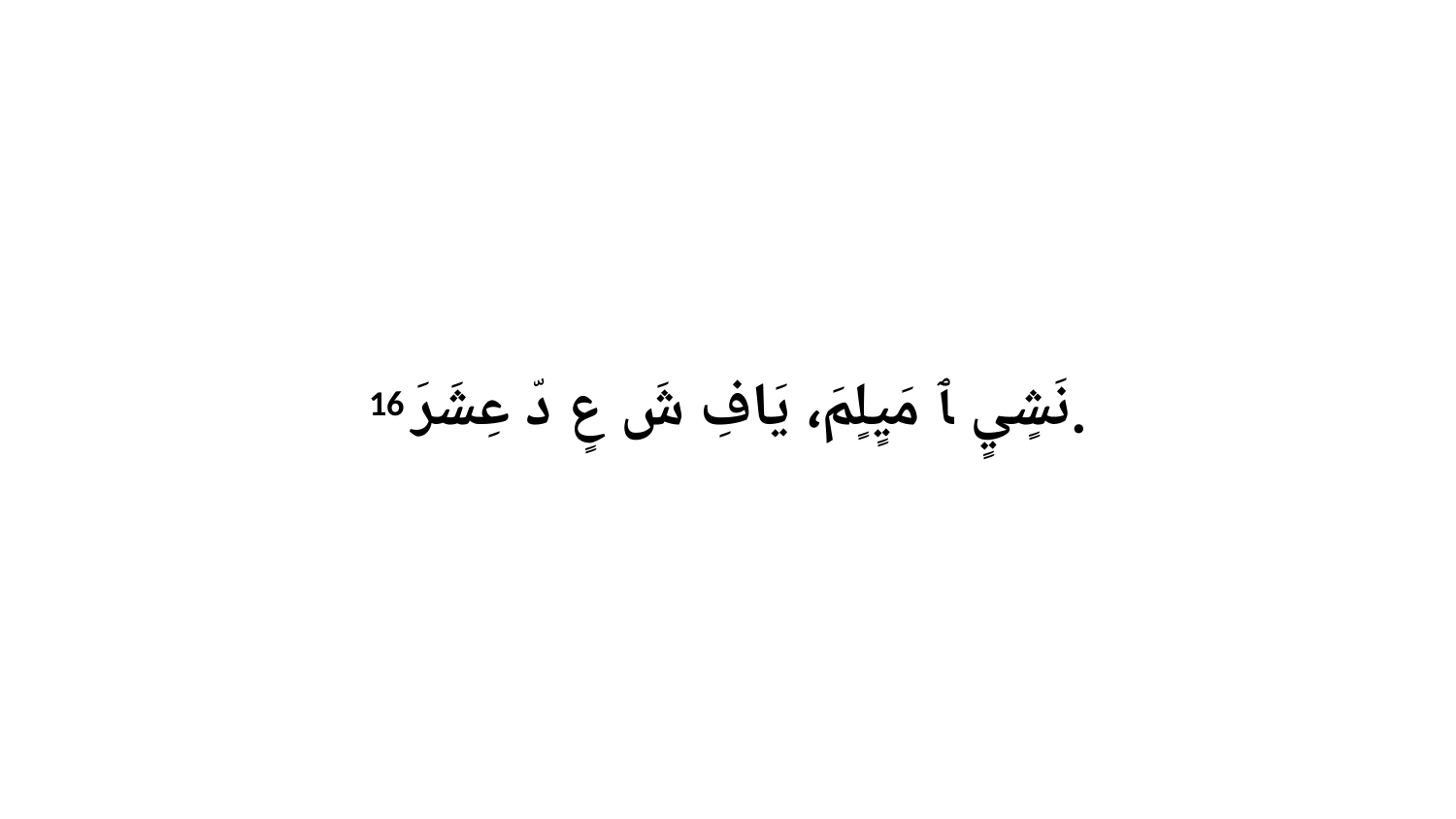

16 نَشٍيٍ ﭑ مَيٍلٍمَ، يَافِ شَ عٍ دّ عِشَرَ.